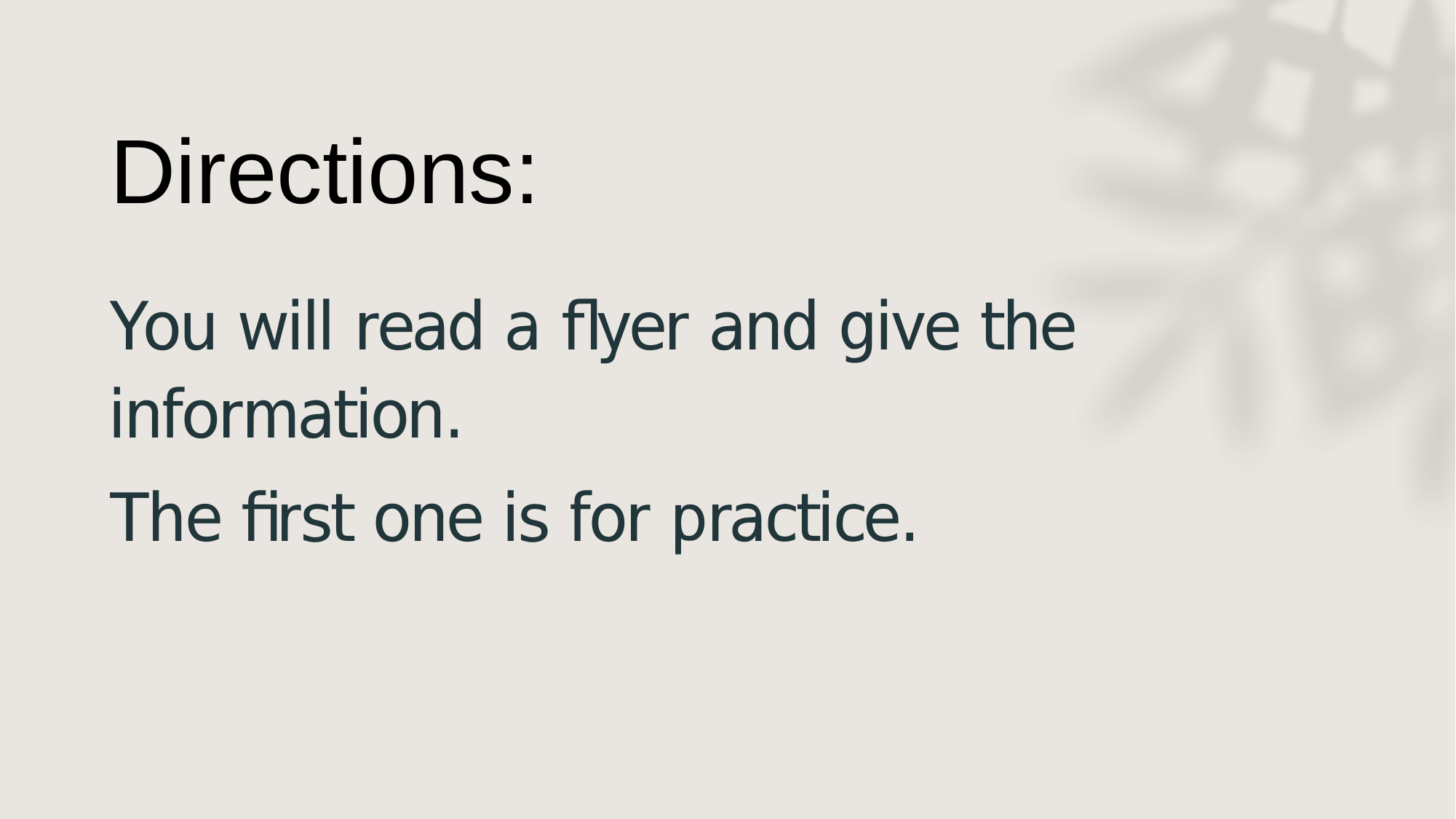

# Directions:
You will read a flyer and give the information.
The first one is for practice.